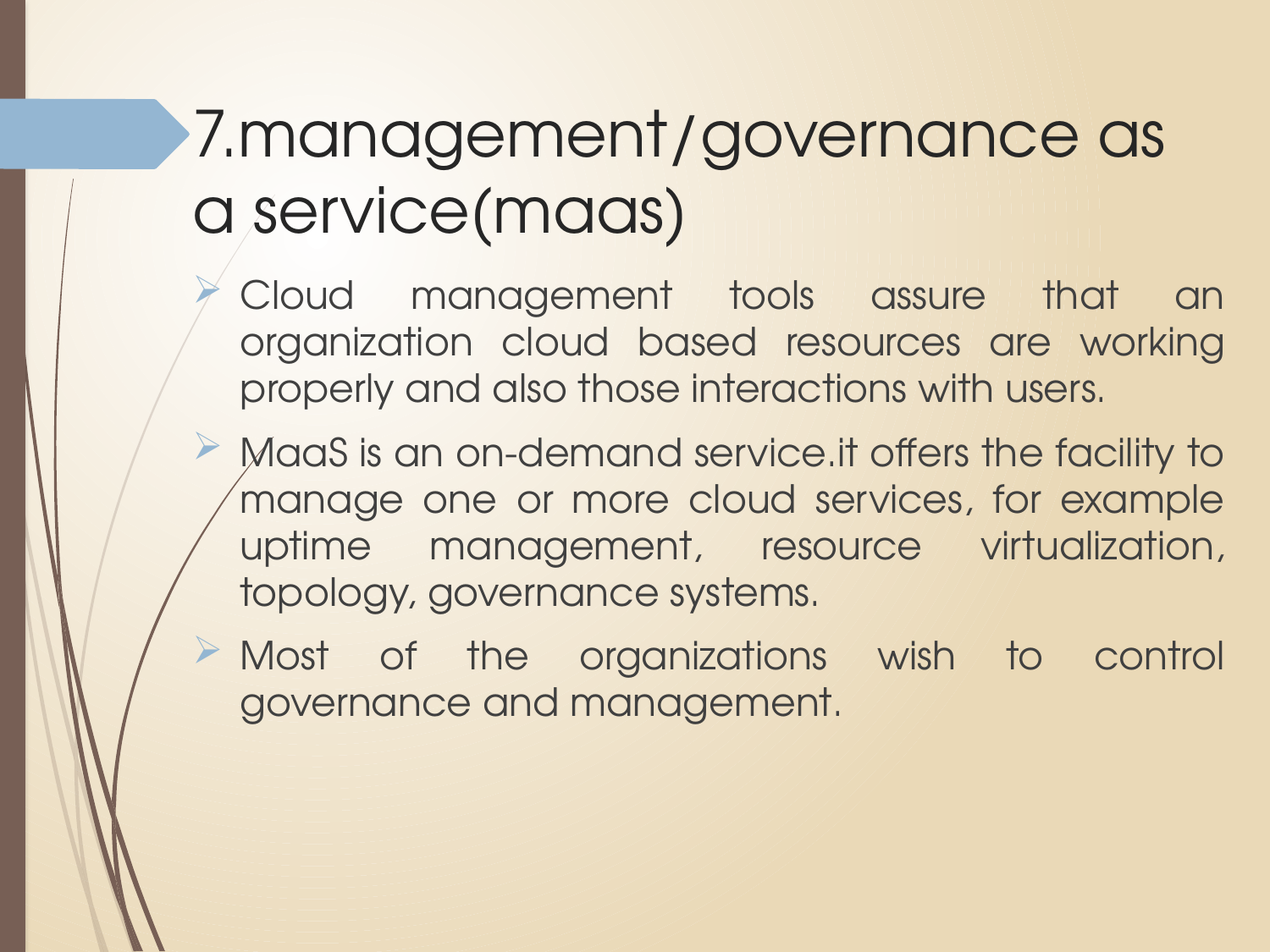

# 7.management/governance as a service(maas)
Cloud management tools assure that an organization cloud based resources are working properly and also those interactions with users.
MaaS is an on-demand service.it offers the facility to manage one or more cloud services, for example uptime management, resource virtualization, topology, governance systems.
Most of the organizations wish to control governance and management.